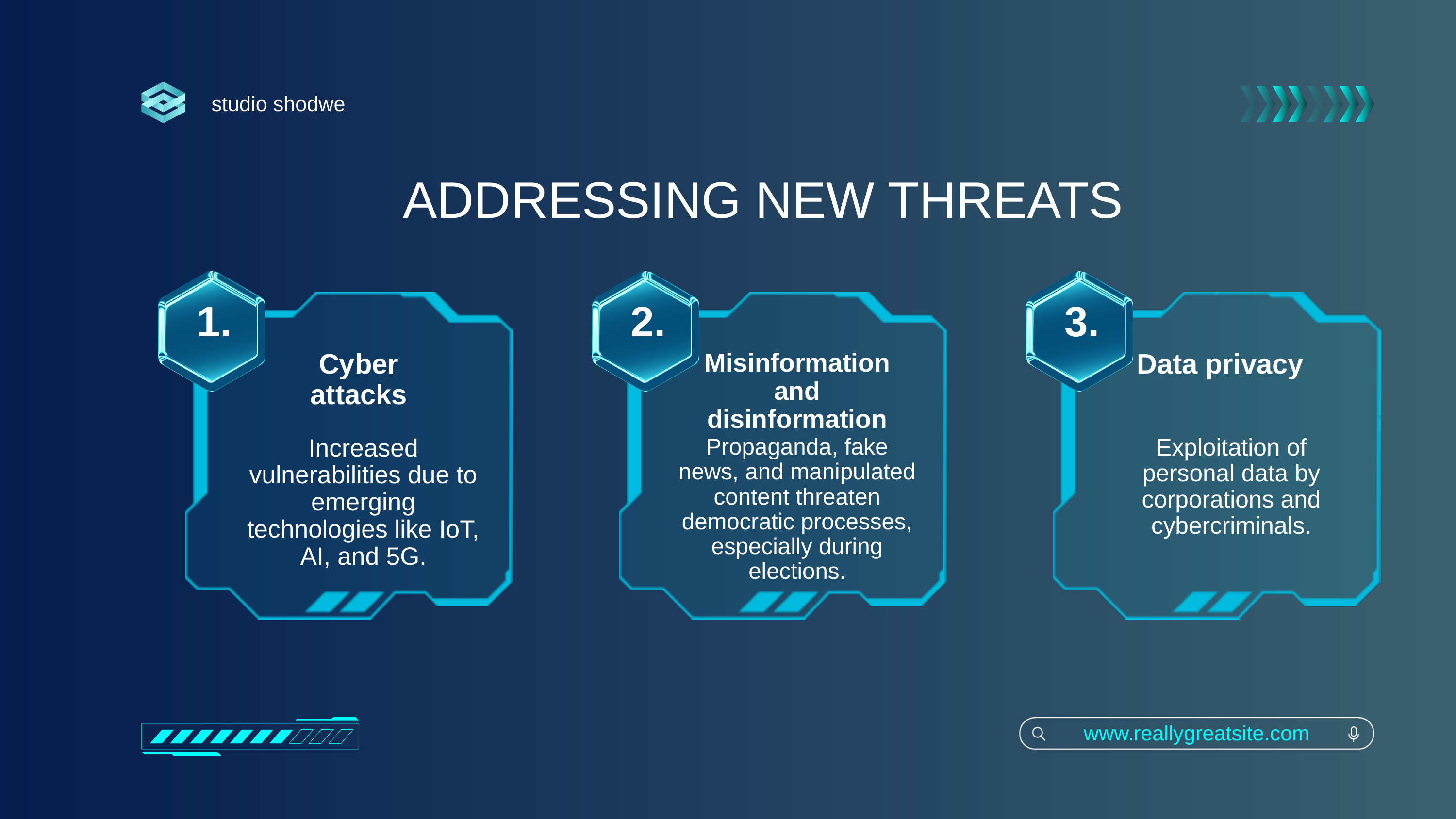

studio shodwe
ADDRESSING NEW THREATS

1.
2.
3.
Cyber attacks
Misinformation and disinformation
Data privacy
Increased vulnerabilities due to emerging technologies like IoT, AI, and 5G.
Propaganda, fake news, and manipulated content threaten democratic processes, especially during elections.
Exploitation of personal data by corporations and cybercriminals.

www.reallygreatsite.com